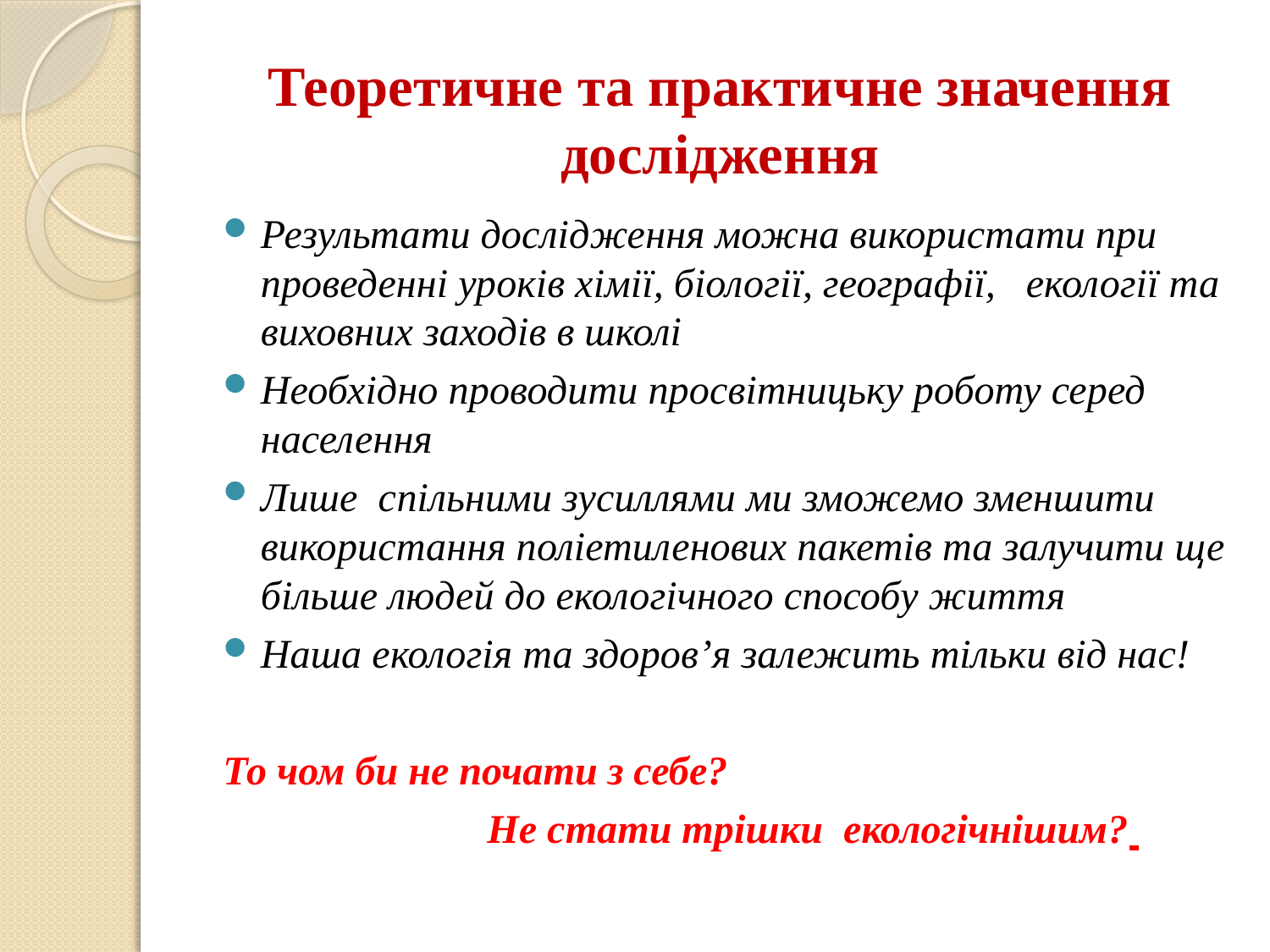

# Теоретичне та практичне значення дослідження
Результати дослідження можна використати при проведенні уроків хімії, біології, географії,   екології та виховних заходів в школі
Необхідно проводити просвітницьку роботу серед населення
Лише  спільними зусиллями ми зможемо зменшити використання поліетиленових пакетів та залучити ще більше людей до екологічного способу життя
Наша екологія та здоров’я залежить тільки від нас!

То чом би не почати з себе?
                          Не стати трішки  екологічнішим?